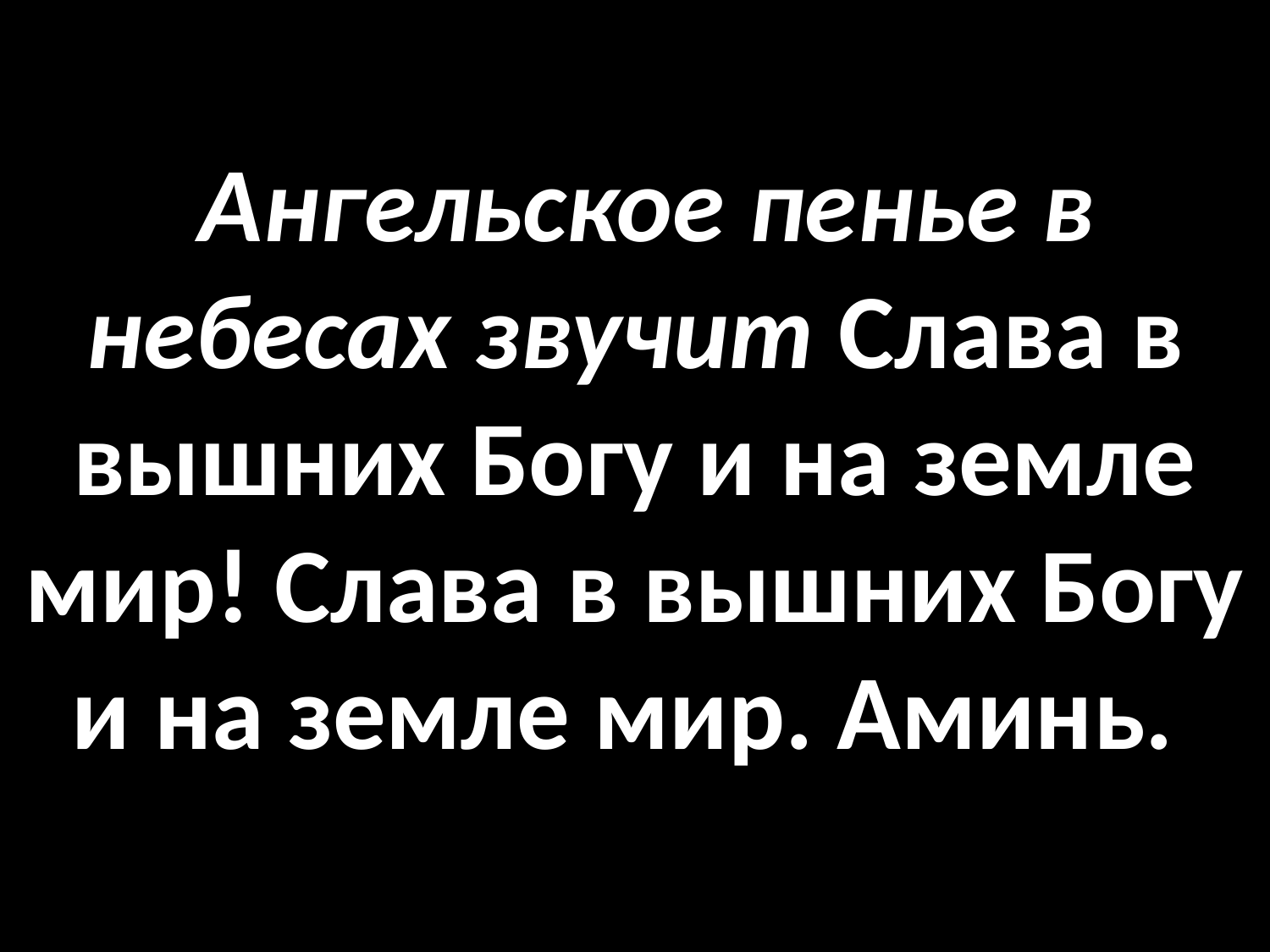

# Ангельское пенье в небесах звучит Слава в вышних Богу и на земле мир! Слава в вышних Богу и на земле мир. Аминь.